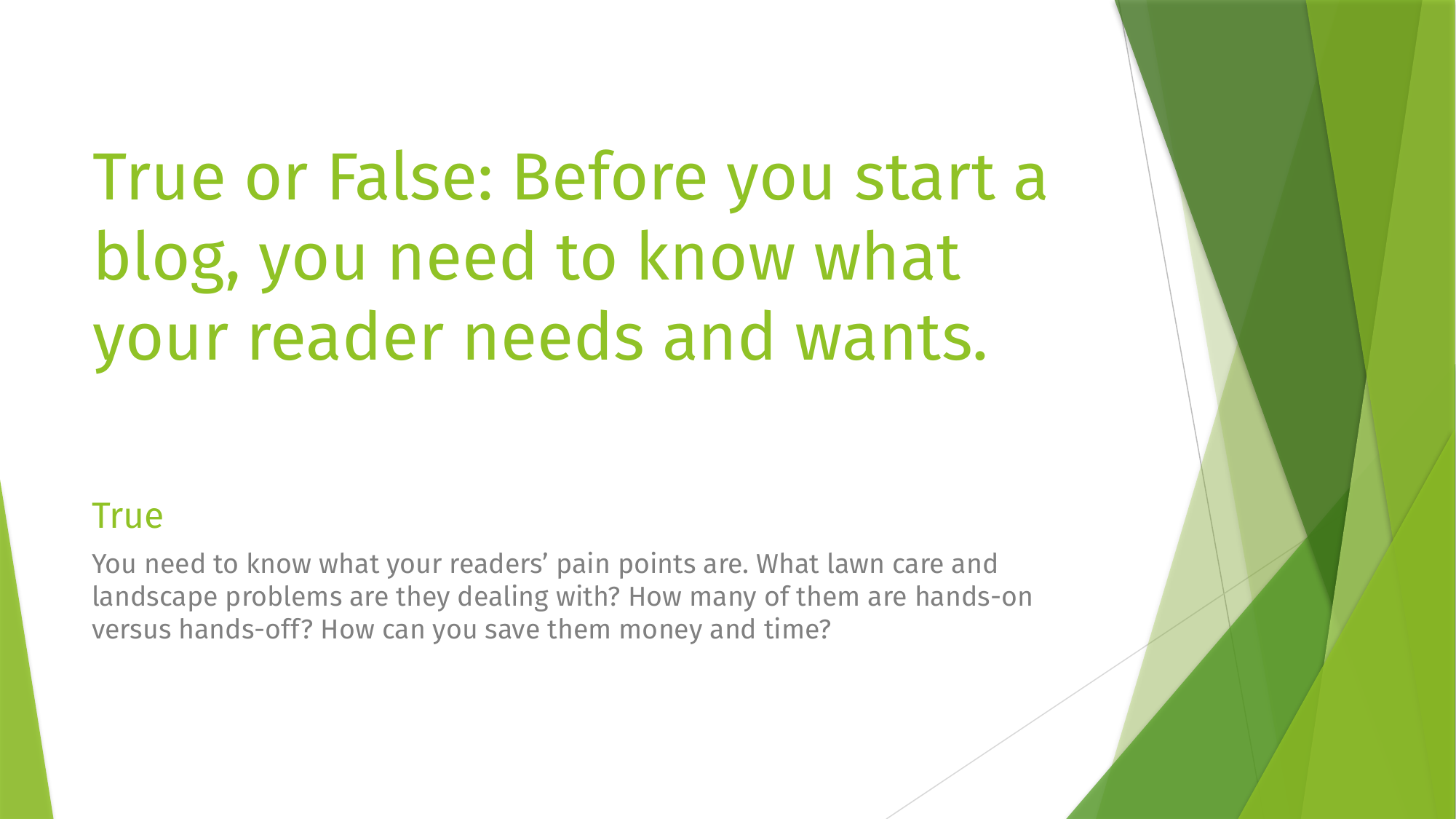

# True or False: Before you start a blog, you need to know what your reader needs and wants.
True
You need to know what your readers’ pain points are. What lawn care and landscape problems are they dealing with? How many of them are hands-on versus hands-off? How can you save them money and time?